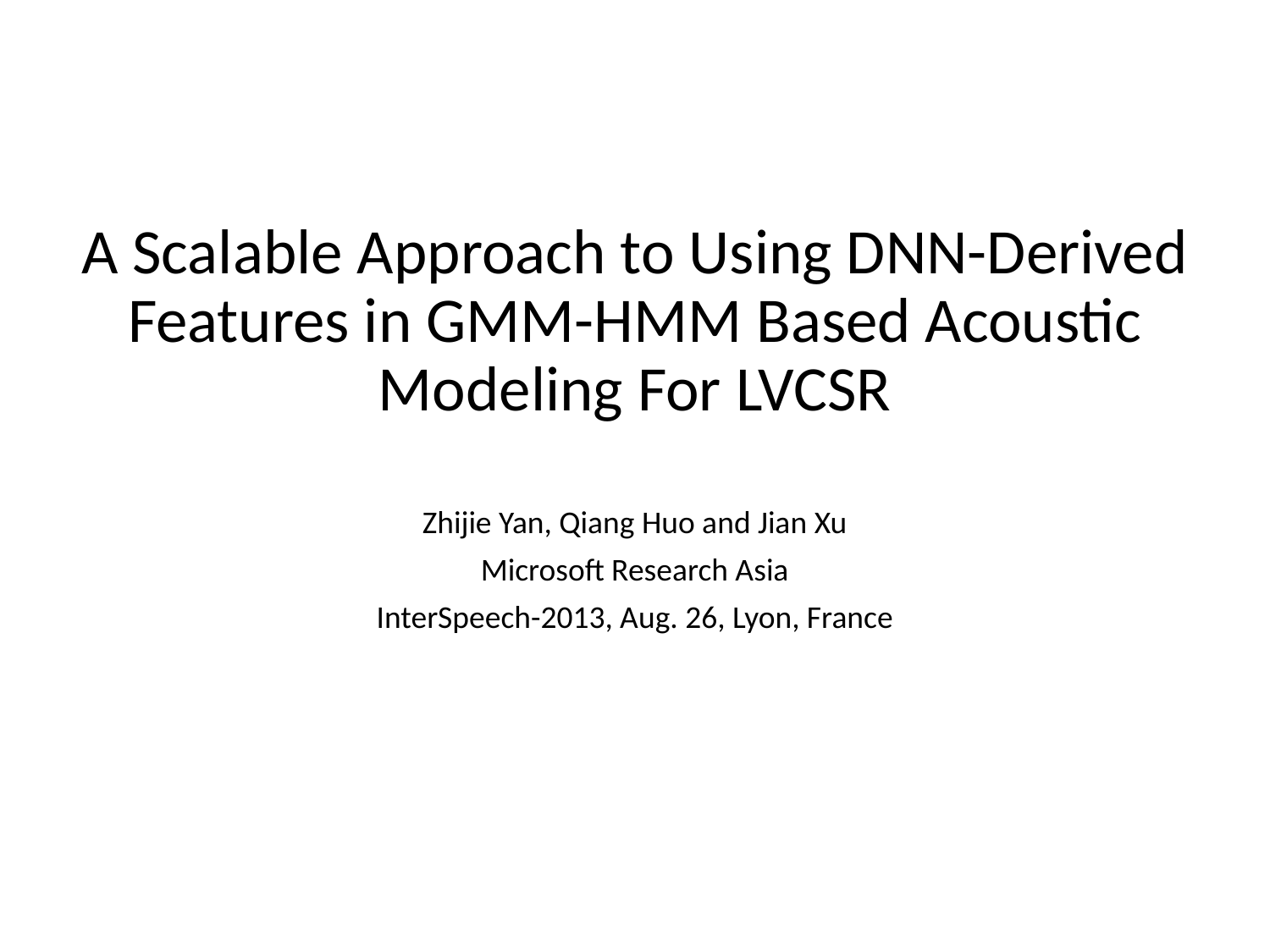

# A Scalable Approach to Using DNN-Derived Features in GMM-HMM Based Acoustic Modeling For LVCSR
Zhijie Yan, Qiang Huo and Jian Xu
Microsoft Research Asia
InterSpeech-2013, Aug. 26, Lyon, France